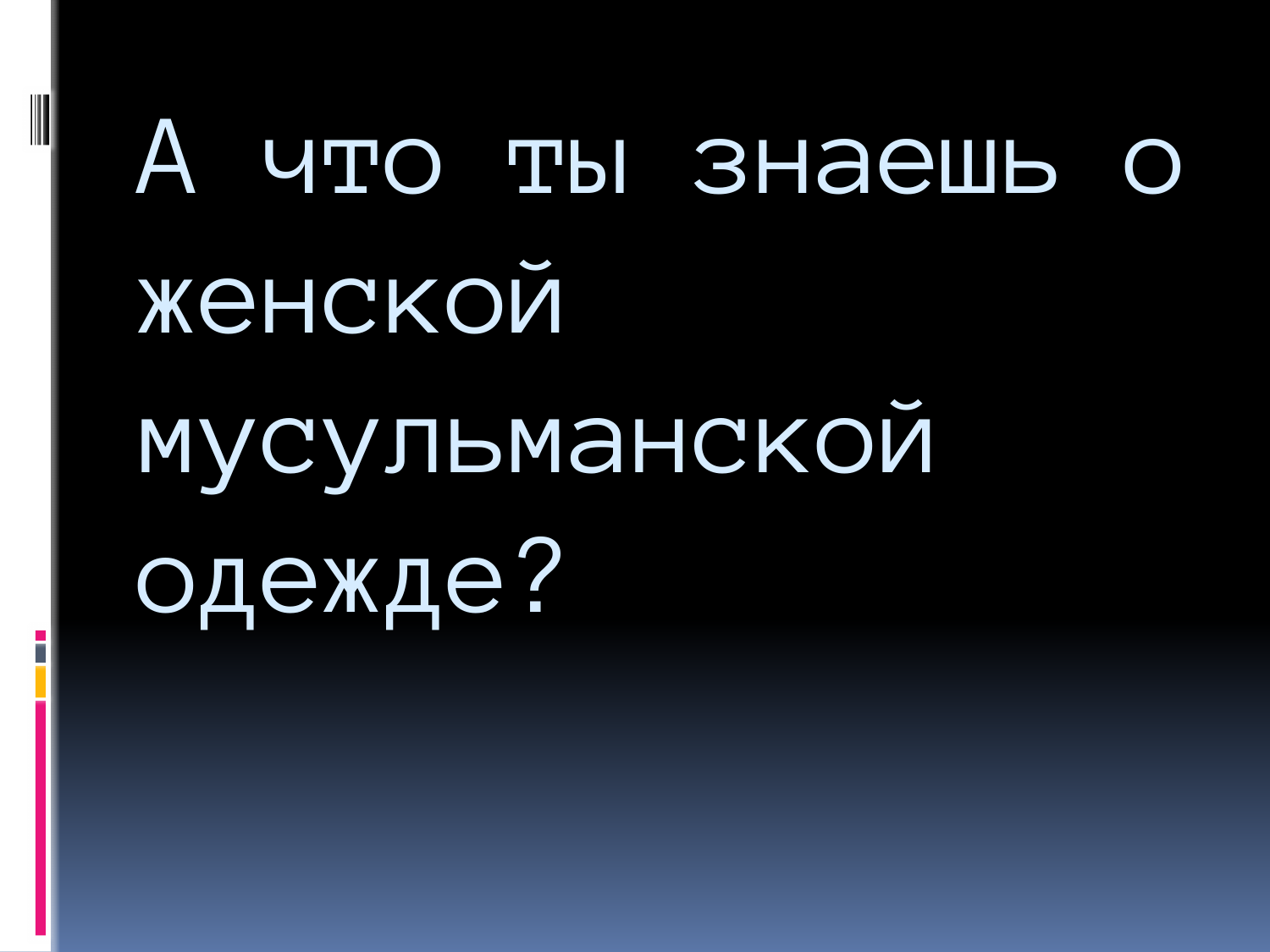

# А что ты знаешь о женской мусульманской одежде?